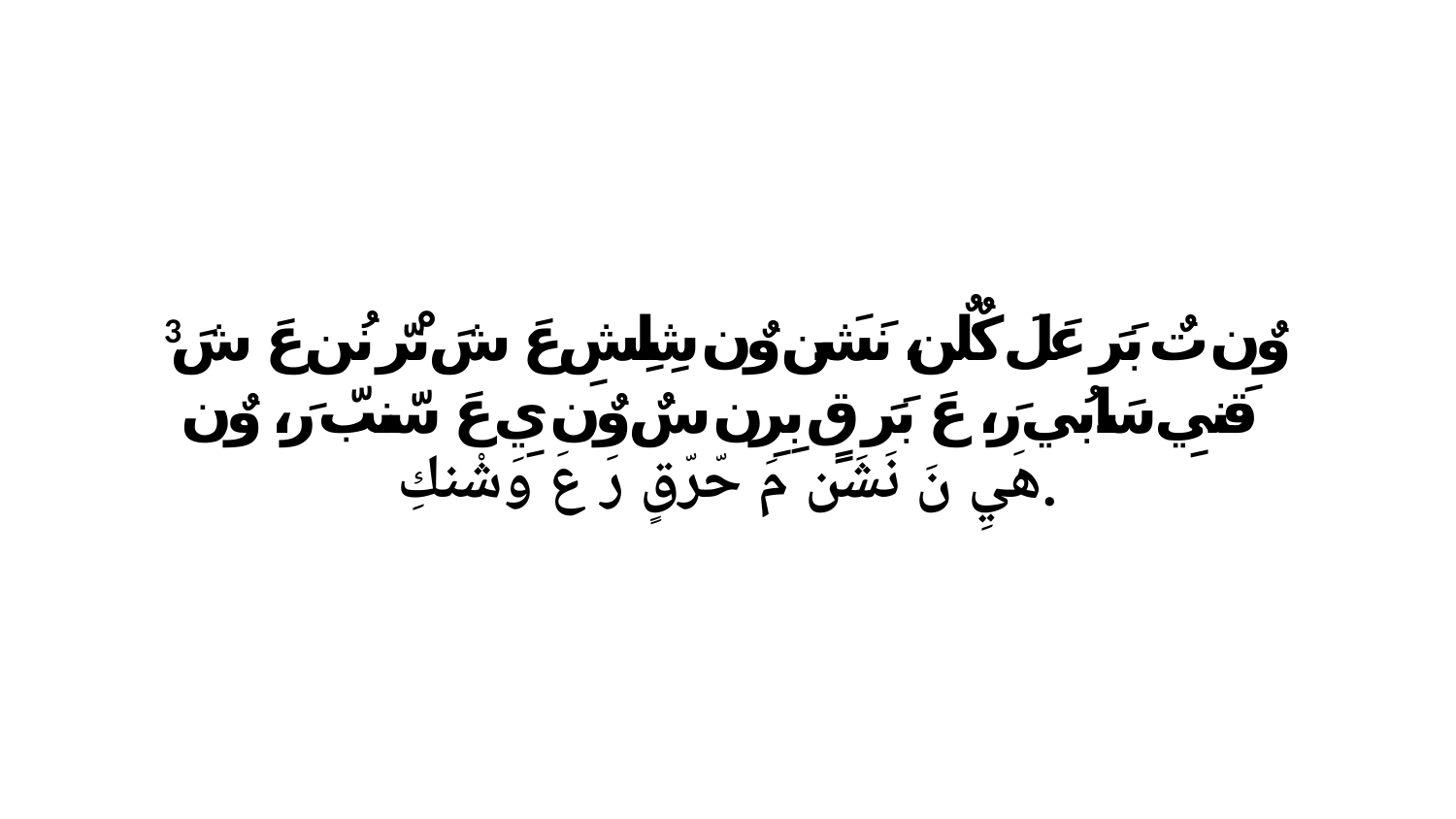

3 وٌن تٌ بَرَ عَلَ كٌلٌن، نَشَن وٌن شِلِشِ عَ شَ نْرّ نُن عَ شَ قَنيِ سَابُي رَ، عَ بَرَ قٍ بِرِن سٌ وٌن يِ عَ سّنبّ رَ، وٌن هَيِ نَ نَشَن مَ حّرّقٍ رَ عَ وَشْنكِ.